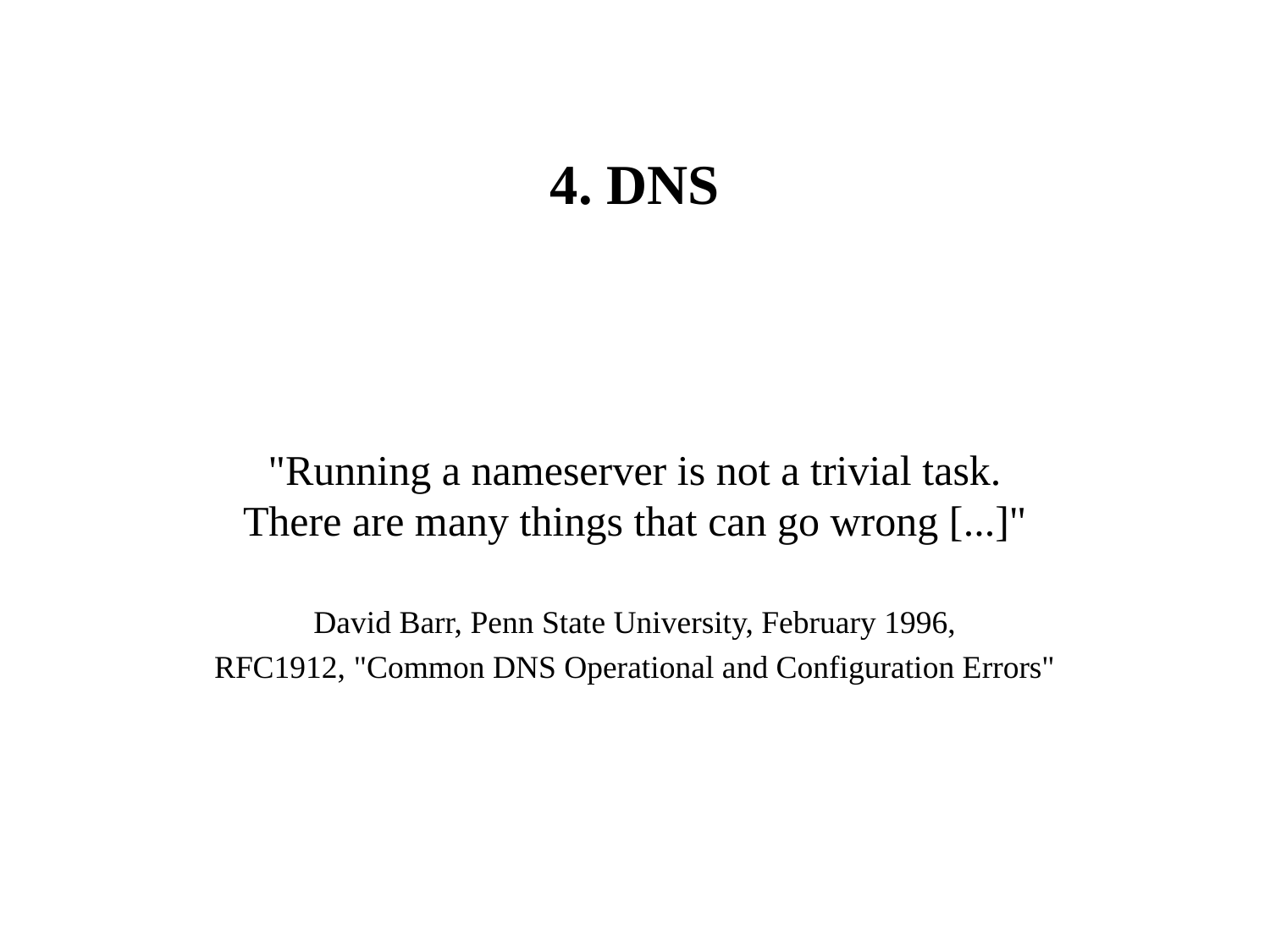

# 4. DNS
"Running a nameserver is not a trivial task.
There are many things that can go wrong [...]"
David Barr, Penn State University, February 1996,
RFC1912, "Common DNS Operational and Configuration Errors"